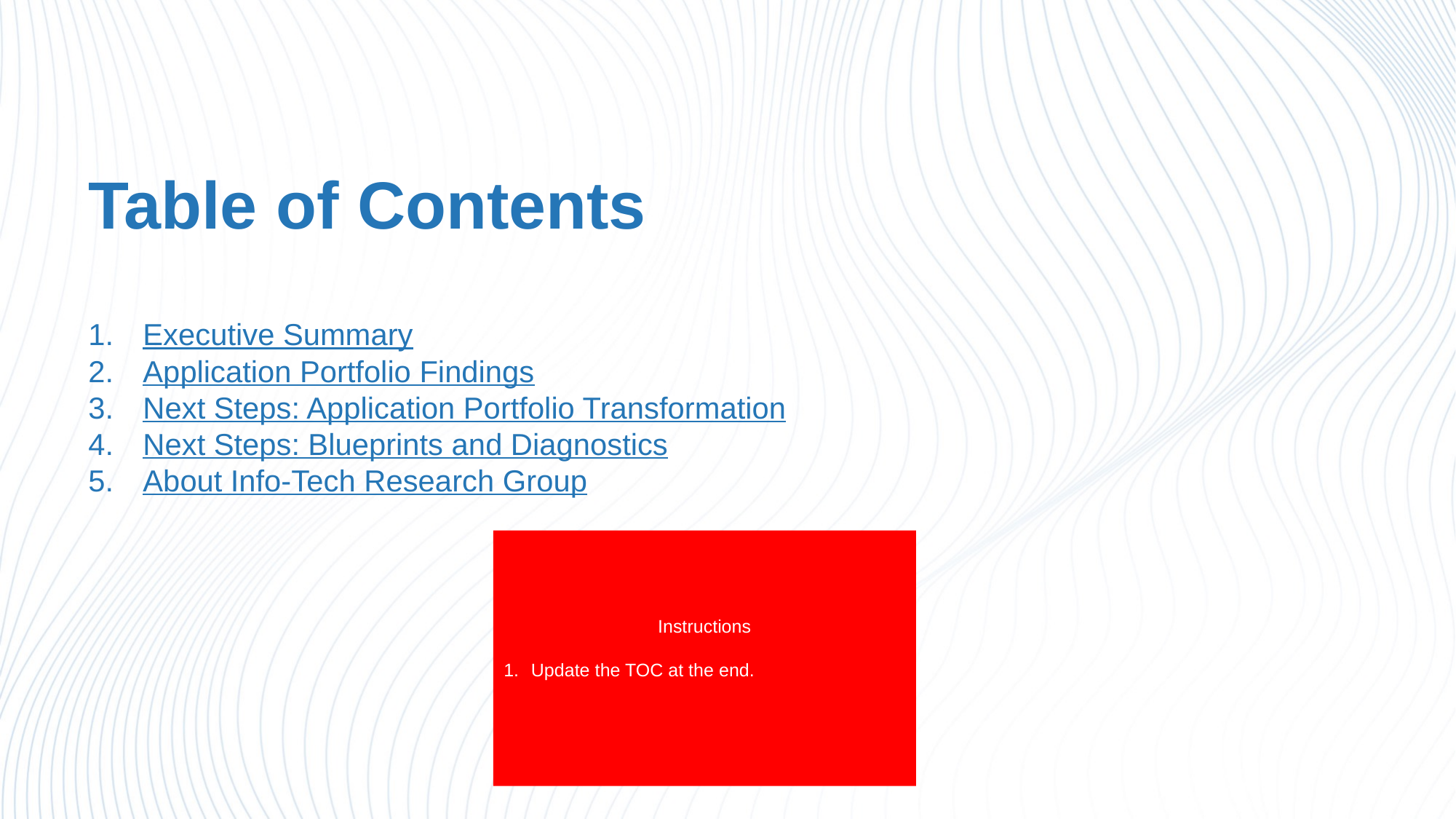

Table of Contents
Executive Summary
Application Portfolio Findings
Next Steps: Application Portfolio Transformation
Next Steps: Blueprints and Diagnostics
About Info-Tech Research Group
Instructions

Update the TOC at the end.